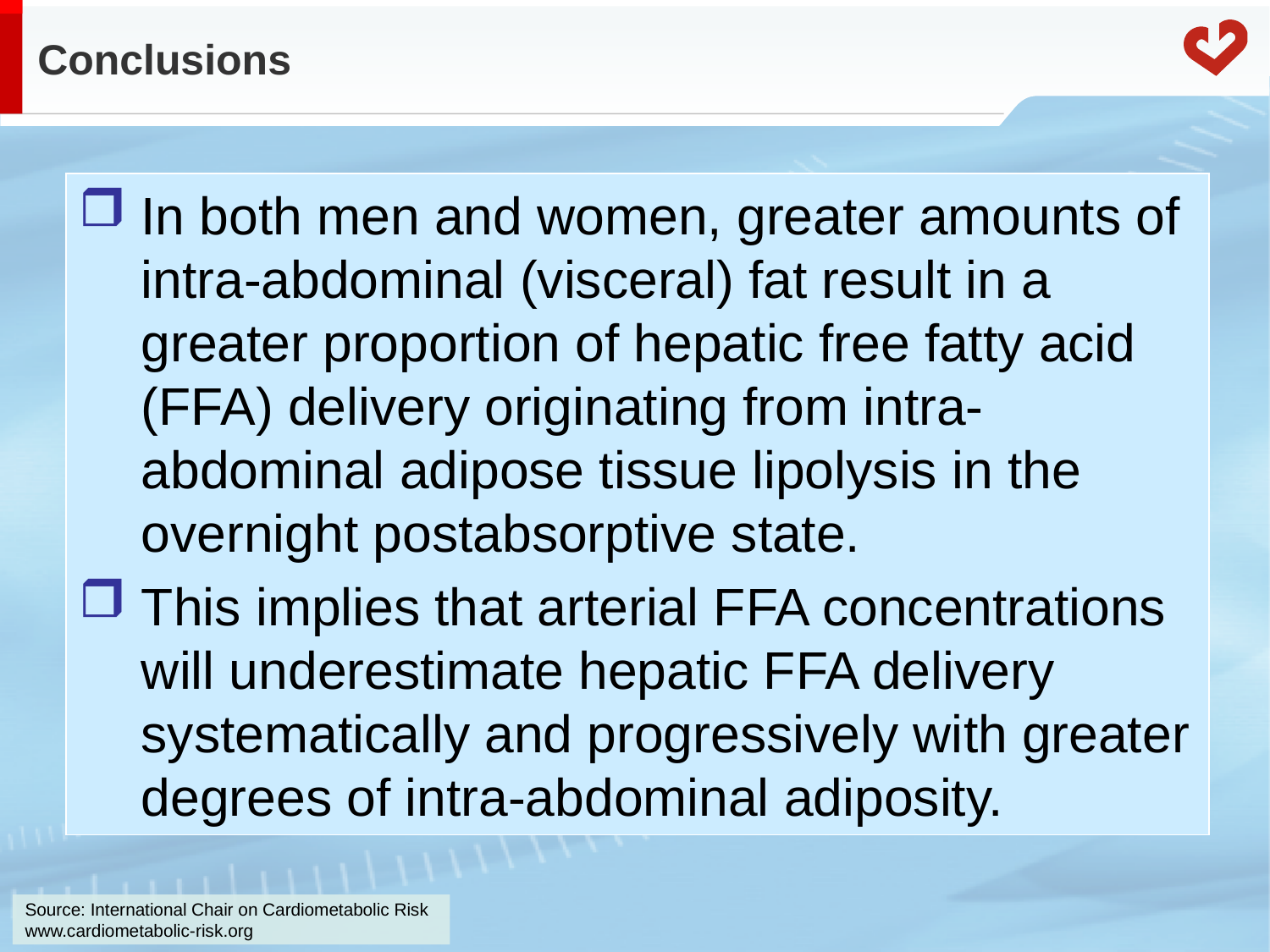

# Conclusions
In both men and women, greater amounts of intra-abdominal (visceral) fat result in a greater proportion of hepatic free fatty acid (FFA) delivery originating from intra-abdominal adipose tissue lipolysis in the overnight postabsorptive state.
This implies that arterial FFA concentrations will underestimate hepatic FFA delivery systematically and progressively with greater degrees of intra-abdominal adiposity.